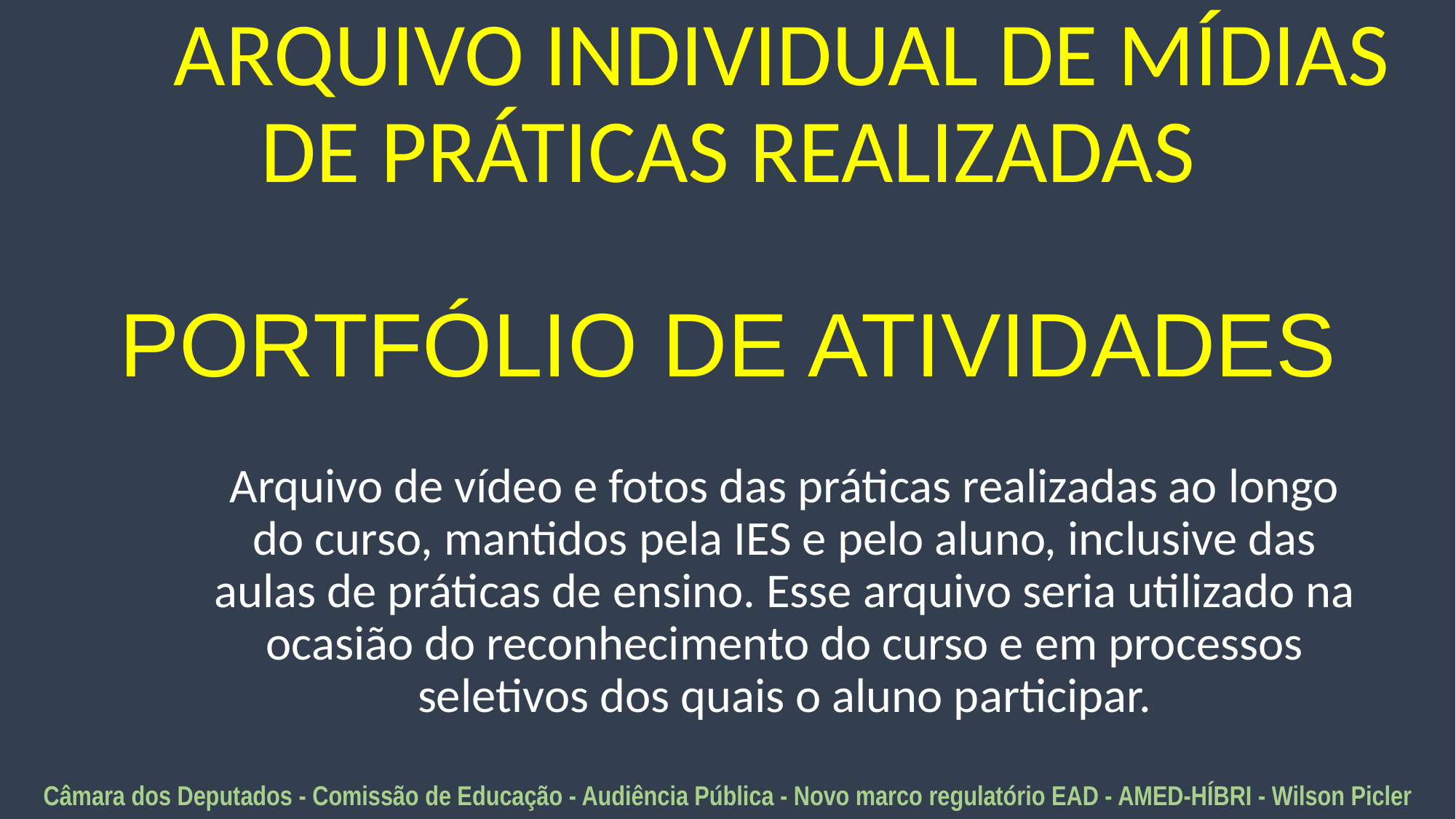

# ARQUIVO INDIVIDUAL DE MÍDIAS DE PRÁTICAS REALIZADAS PORTFÓLIO DE ATIVIDADES
Arquivo de vídeo e fotos das práticas realizadas ao longo do curso, mantidos pela IES e pelo aluno, inclusive das aulas de práticas de ensino. Esse arquivo seria utilizado na ocasião do reconhecimento do curso e em processos seletivos dos quais o aluno participar.
Câmara dos Deputados - Comissão de Educação - Audiência Pública - Novo marco regulatório EAD - AMED-HÍBRI - Wilson Picler